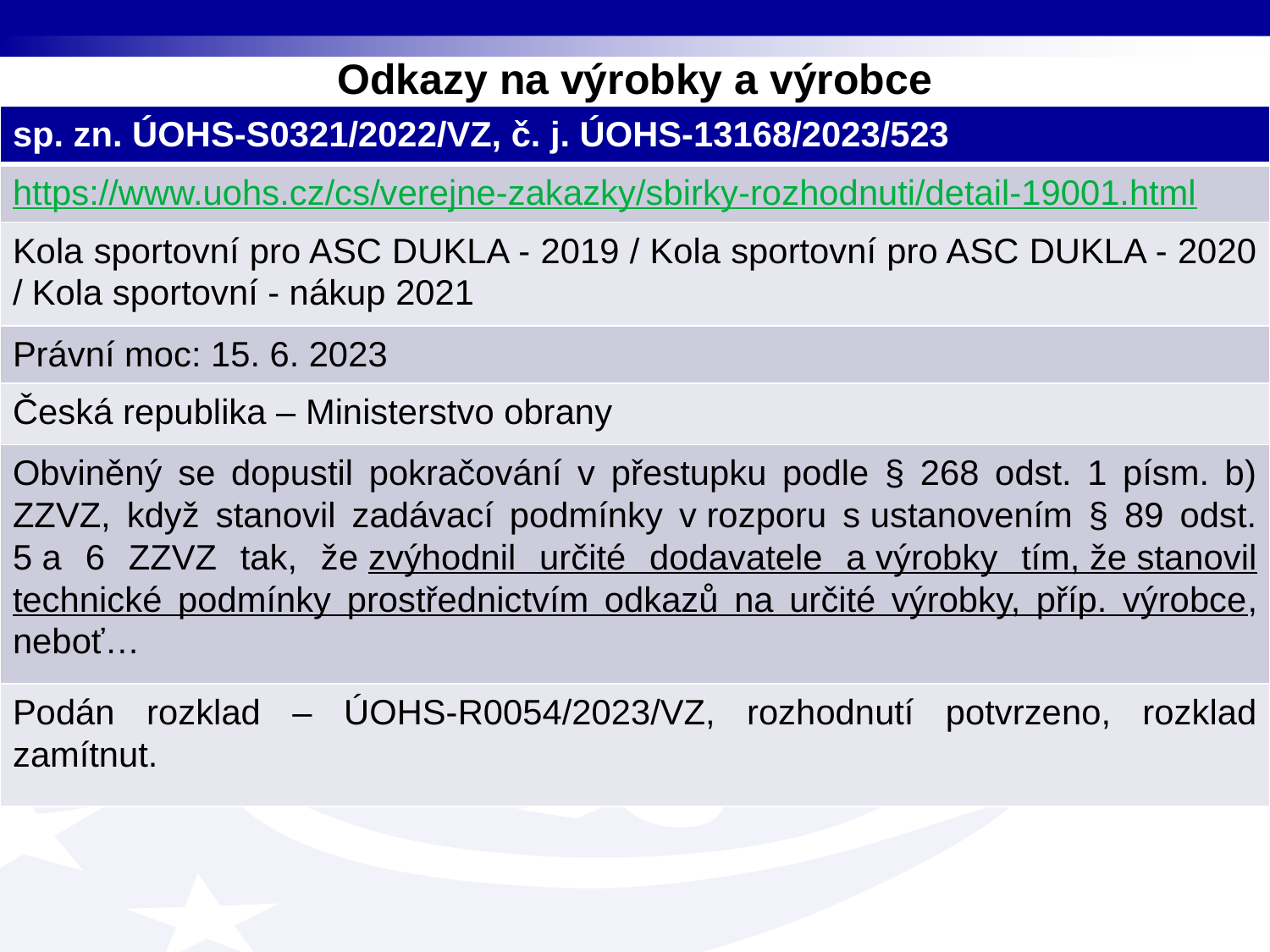

# Odkazy na výrobky a výrobce
| sp. zn. ÚOHS-S0321/2022/VZ, č. j. ÚOHS-13168/2023/523 |
| --- |
| https://www.uohs.cz/cs/verejne-zakazky/sbirky-rozhodnuti/detail-19001.html |
| Kola sportovní pro ASC DUKLA - 2019 / Kola sportovní pro ASC DUKLA - 2020 / Kola sportovní - nákup 2021 |
| Právní moc: 15. 6. 2023 |
| Česká republika – Ministerstvo obrany |
| Obviněný se dopustil pokračování v přestupku podle § 268 odst. 1 písm. b) ZZVZ, když stanovil zadávací podmínky v rozporu s ustanovením § 89 odst. 5 a 6 ZZVZ tak, že zvýhodnil určité dodavatele a výrobky tím, že stanovil technické podmínky prostřednictvím odkazů na určité výrobky, příp. výrobce, neboť… |
| Podán rozklad – ÚOHS-R0054/2023/VZ, rozhodnutí potvrzeno, rozklad zamítnut. |